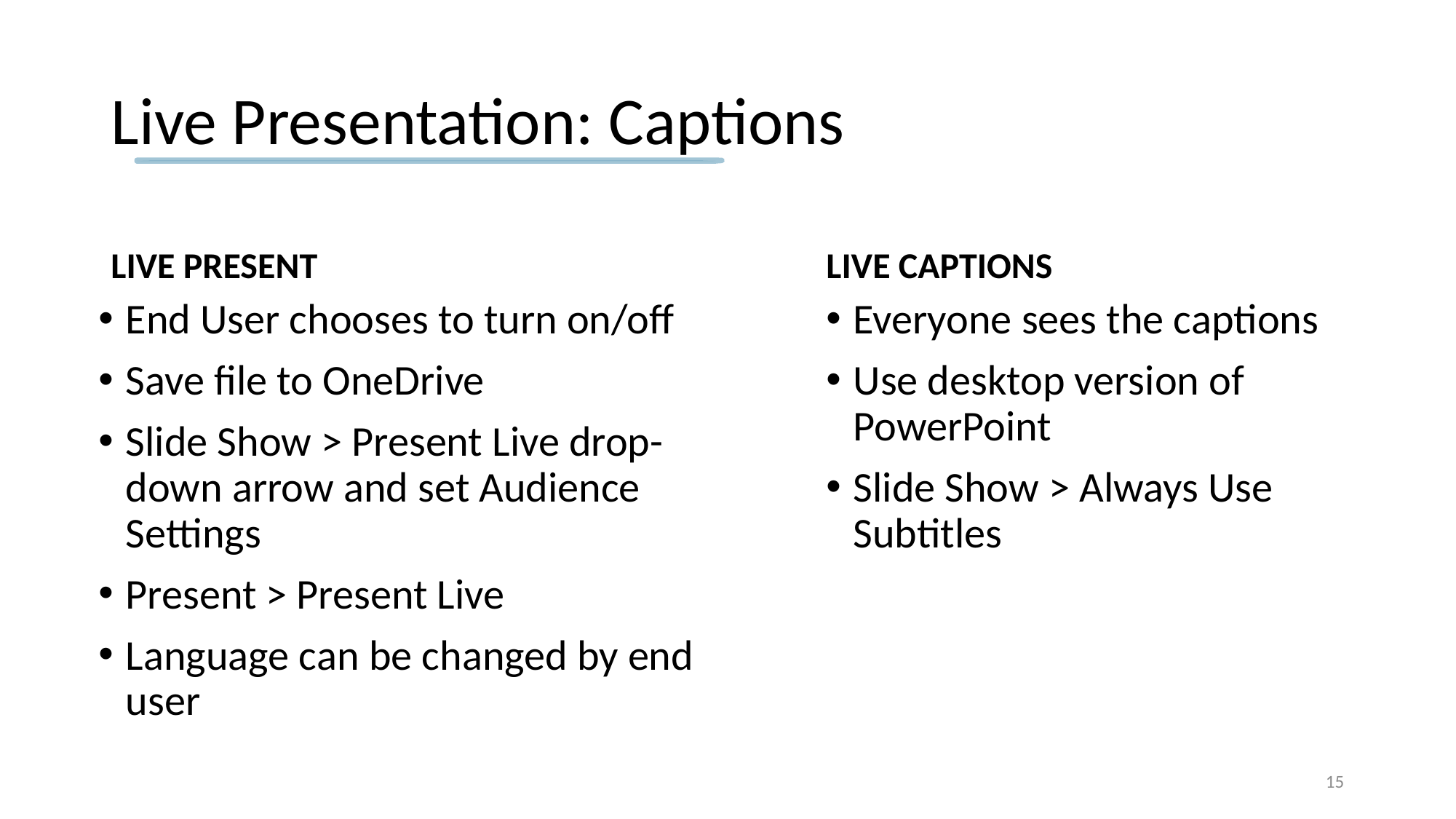

# Live Presentation: Captions

LIVE PRESENT
LIVE CAPTIONS
End User chooses to turn on/off
Save file to OneDrive
Slide Show > Present Live drop-down arrow and set Audience Settings
Present > Present Live
Language can be changed by end user
Everyone sees the captions
Use desktop version of PowerPoint
Slide Show > Always Use Subtitles
15